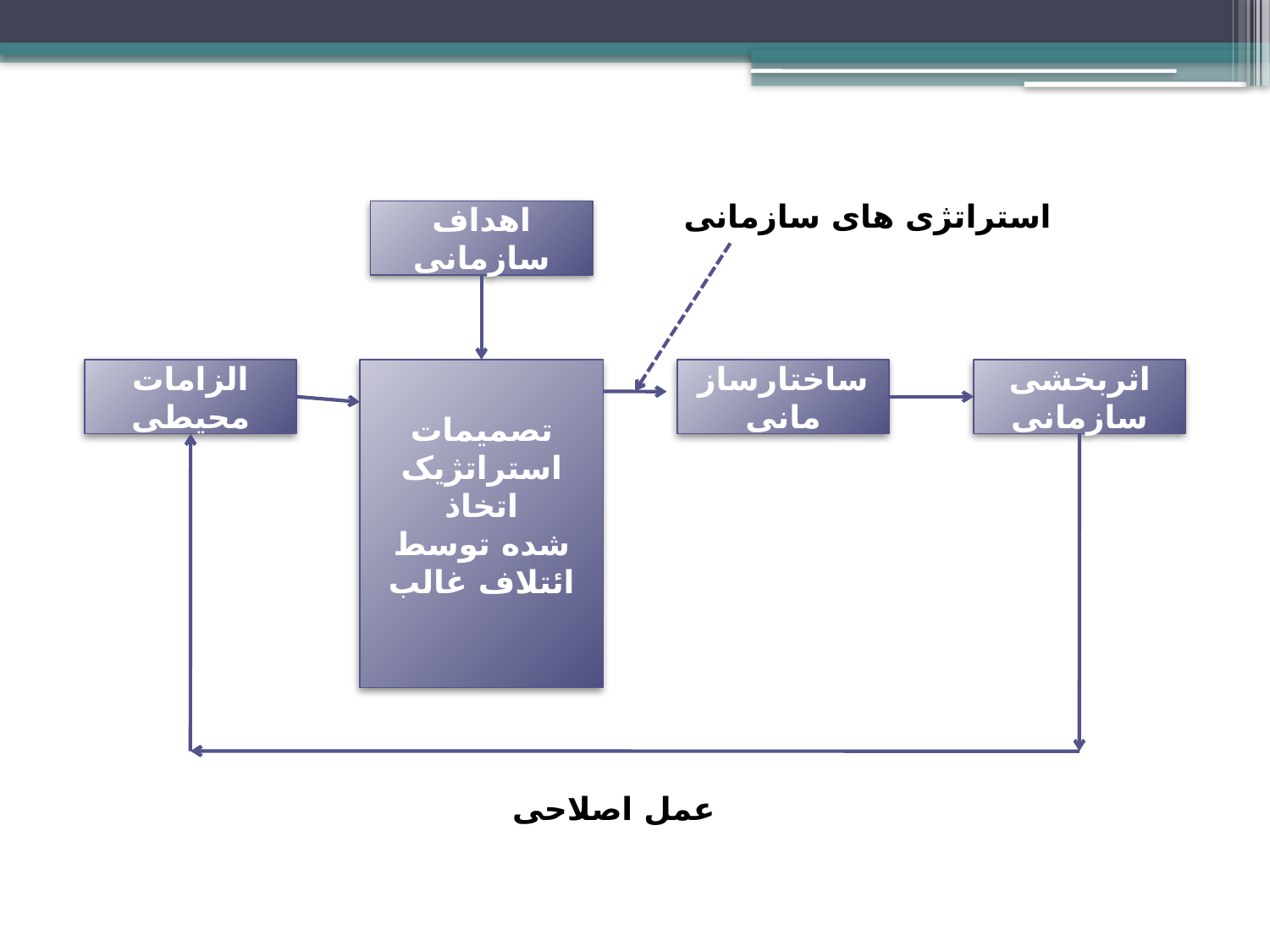

استراتژی های سازمانی
اهداف سازمانی
الزامات محیطی
تصمیمات
استراتژیک اتخاذ
شده توسط
ائتلاف غالب

ساختارسازمانی
اثربخشی سازمانی
عمل اصلاحی